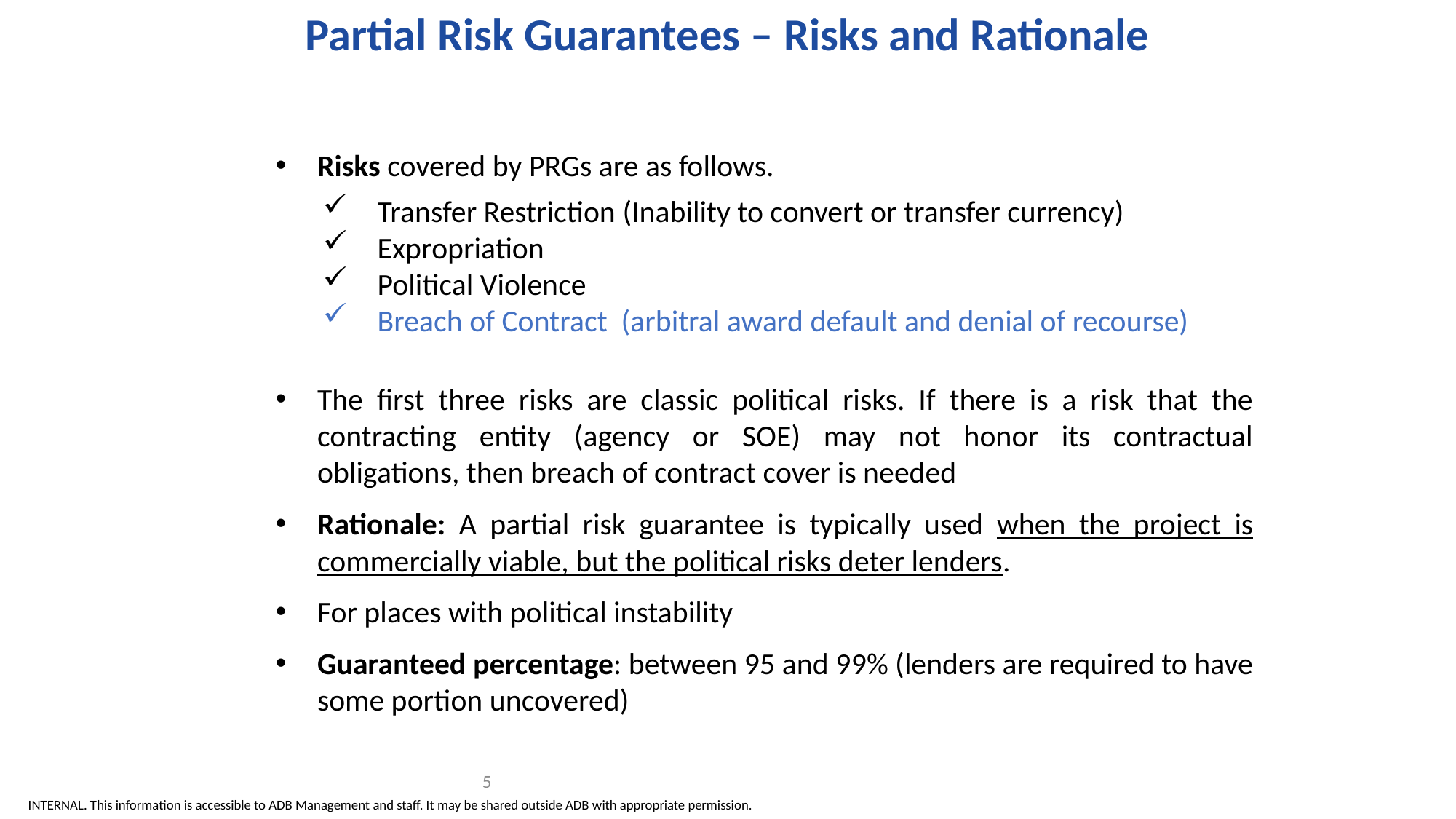

Partial Risk Guarantees – Risks and Rationale
Risks covered by PRGs are as follows.
Transfer Restriction (Inability to convert or transfer currency)
Expropriation
Political Violence
Breach of Contract  (arbitral award default and denial of recourse)

The first three risks are classic political risks. If there is a risk that the contracting entity (agency or SOE) may not honor its contractual obligations, then breach of contract cover is needed
Rationale: A partial risk guarantee is typically used when the project is commercially viable, but the political risks deter lenders.
For places with political instability
Guaranteed percentage: between 95 and 99% (lenders are required to have some portion uncovered)

5